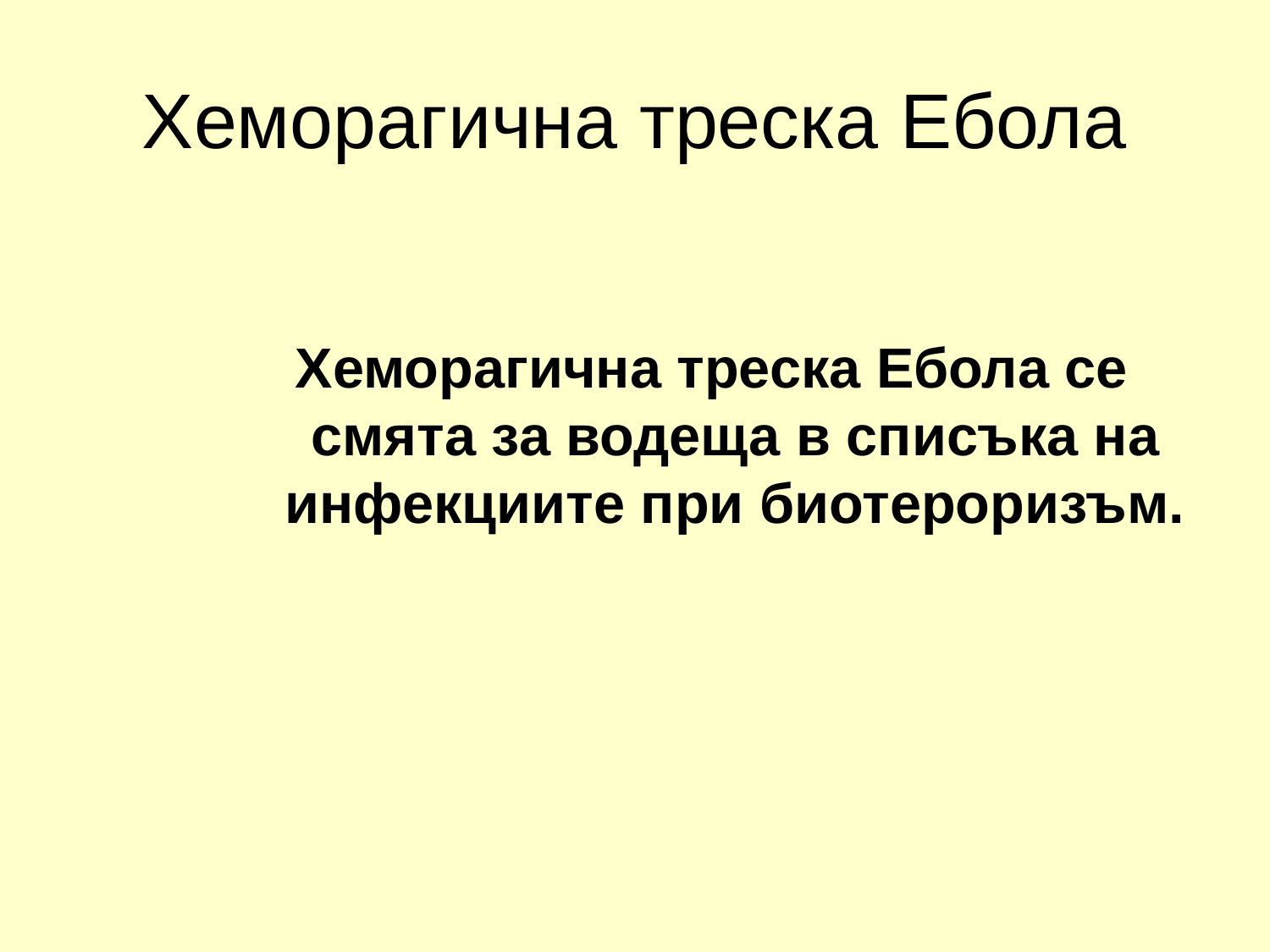

# Хеморагична треска Ебола

Хеморагична треска Ебола се смята за водеща в списъка на инфекциите при биотероризъм.